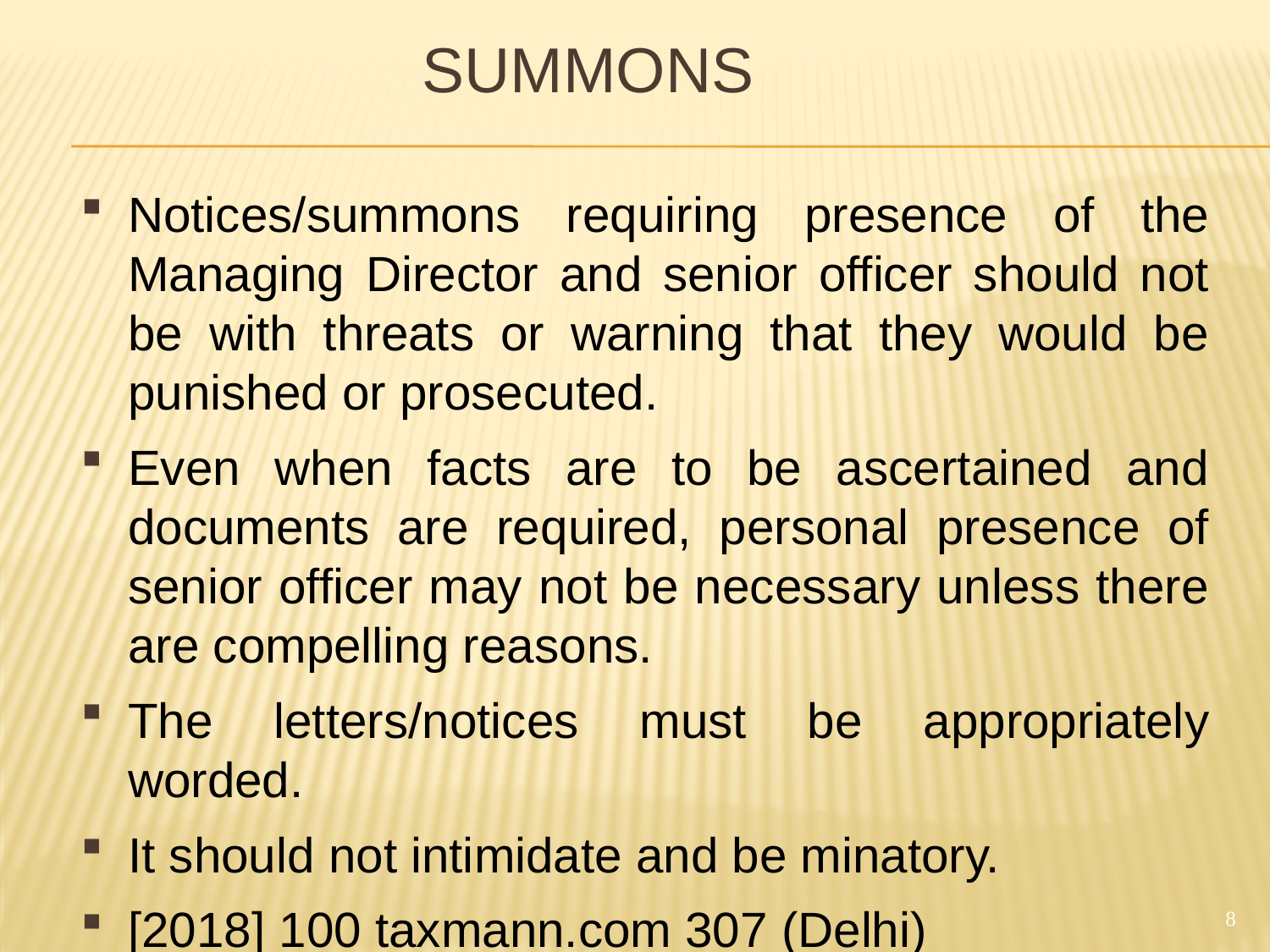

# SUMMONS
Notices/summons requiring presence of the Managing Director and senior officer should not be with threats or warning that they would be punished or prosecuted.
Even when facts are to be ascertained and documents are required, personal presence of senior officer may not be necessary unless there are compelling reasons.
The letters/notices must be appropriately worded.
It should not intimidate and be minatory.
[2018] 100 taxmann.com 307 (Delhi)

8